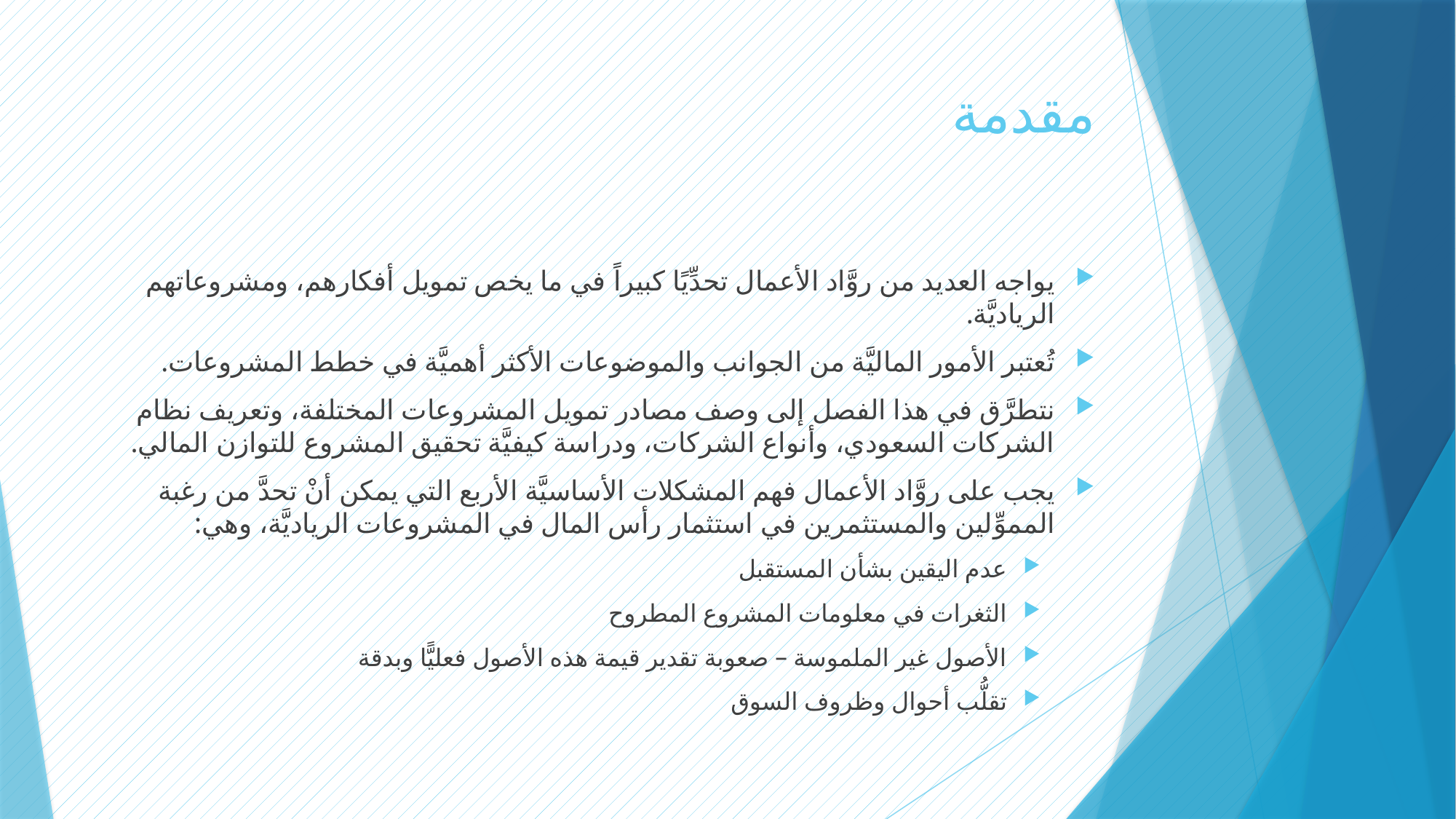

# مقدمة
يواجه العديد من روَّاد الأعمال تحدِّيًا كبيراً في ما يخص تمويل أفكارهم، ومشروعاتهم الرياديَّة.
تُعتبر الأمور الماليَّة من الجوانب والموضوعات الأكثر أهميَّة في خطط المشروعات.
نتطرَّق في هذا الفصل إلى وصف مصادر تمويل المشروعات المختلفة، وتعريف نظام الشركات السعودي، وأنواع الشركات، ودراسة كيفيَّة تحقيق المشروع للتوازن المالي.
يجب على روَّاد الأعمال فهم المشكلات الأساسيَّة الأربع التي يمكن أنْ تحدَّ من رغبة المموِّلين والمستثمرين في استثمار رأس المال في المشروعات الرياديَّة، وهي:
عدم اليقين بشأن المستقبل
الثغرات في معلومات المشروع المطروح
الأصول غير الملموسة – صعوبة تقدير قيمة هذه الأصول فعليًّا وبدقة
تقلُّب أحوال وظروف السوق